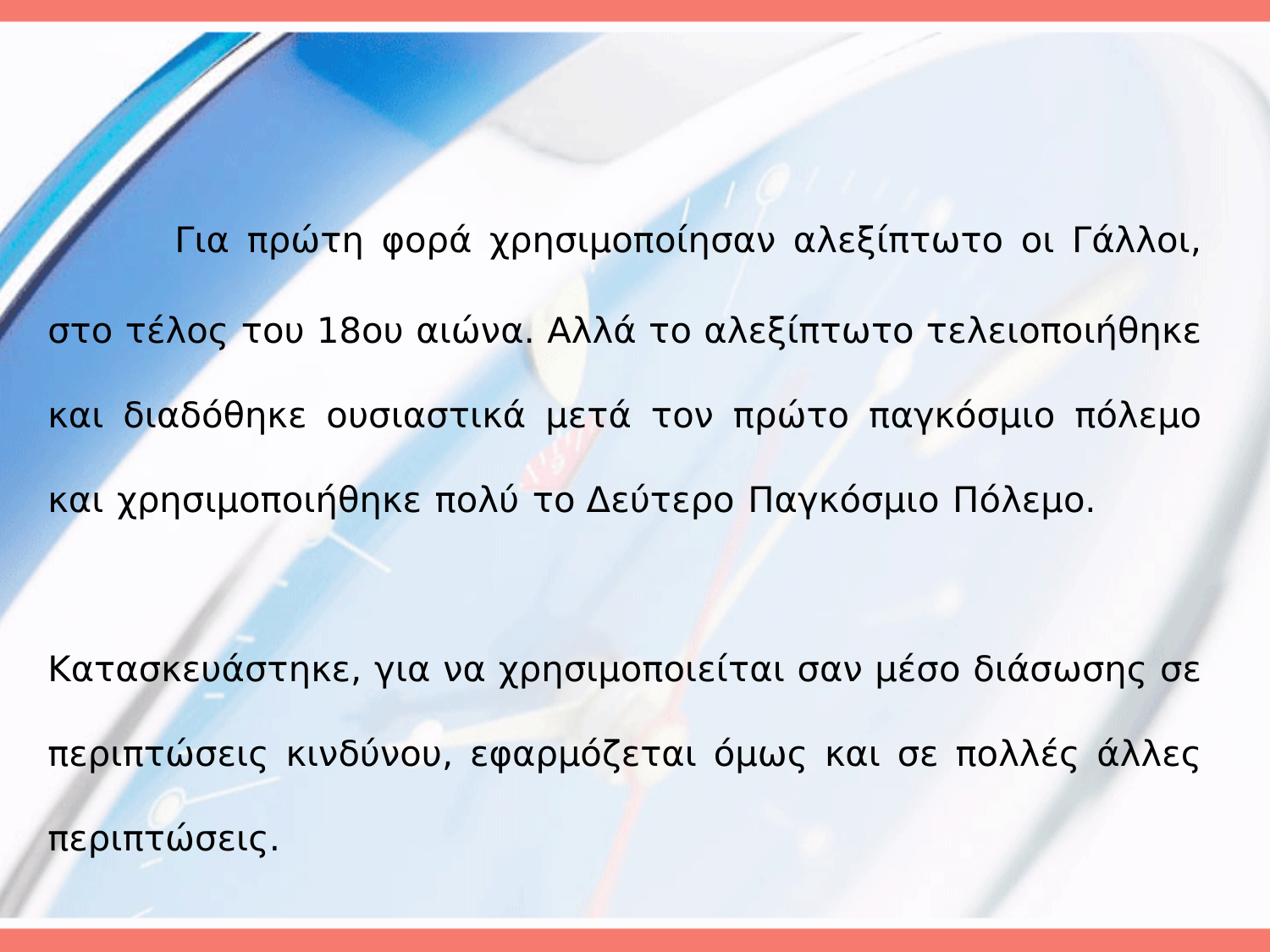

# Για πρώτη φορά χρησιμοποίησαν αλεξίπτωτο οι Γάλλοι, στο τέλος του 18ου αιώνα. Αλλά το αλεξίπτωτο τελειοποιήθηκε και διαδόθηκε ουσιαστικά μετά τον πρώτο παγκόσμιο πόλεμο και χρησιμοποιήθηκε πολύ το Δεύτερο Παγκόσμιο Πόλεμο. Κατασκευάστηκε, για να χρησιμοποιείται σαν μέσο διάσωσης σε περιπτώσεις κινδύνου, εφαρμόζεται όμως και σε πολλές άλλες περιπτώσεις.